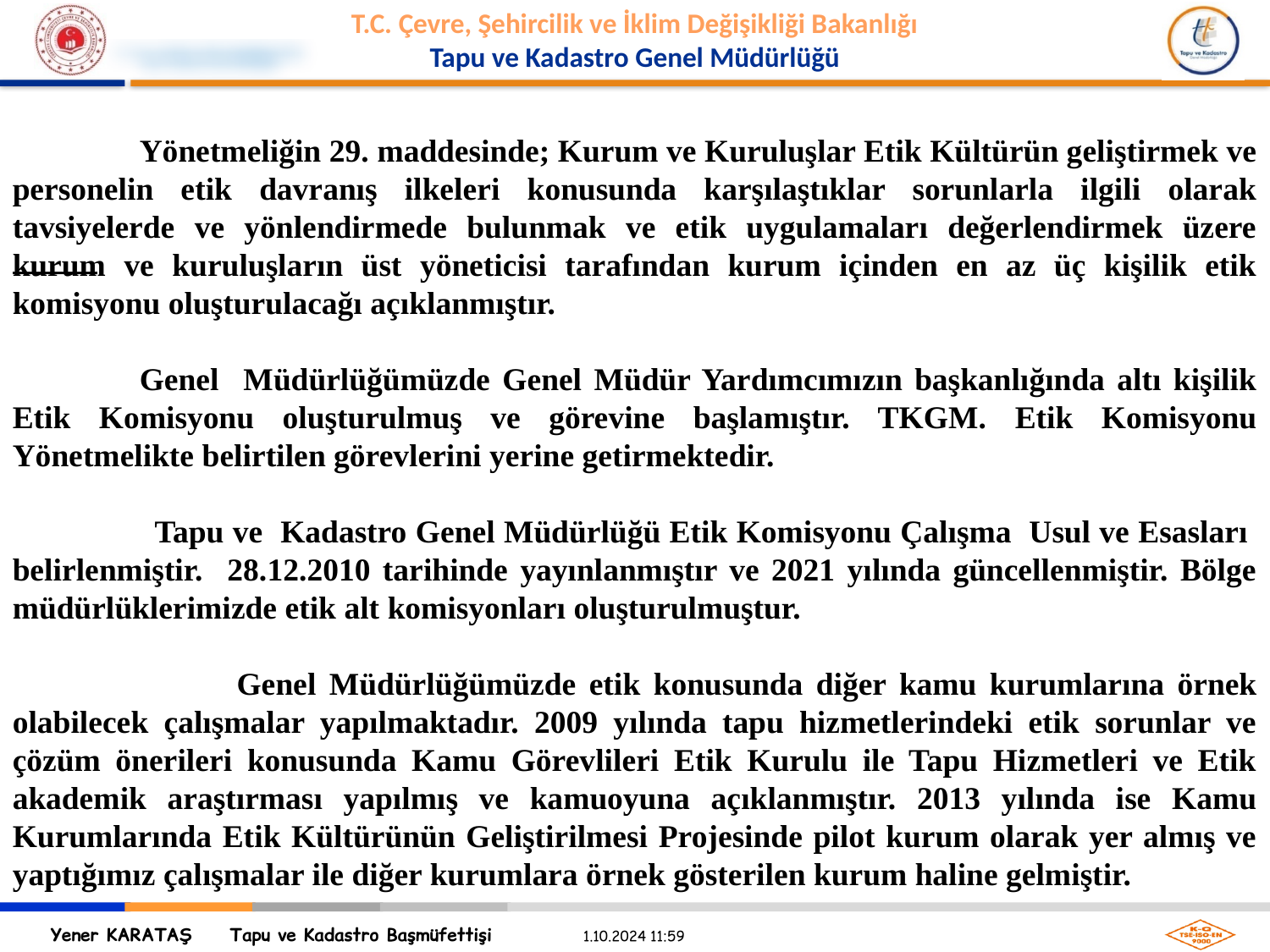

Yönetmeliğin 29. maddesinde; Kurum ve Kuruluşlar Etik Kültürün geliştirmek ve personelin etik davranış ilkeleri konusunda karşılaştıklar sorunlarla ilgili olarak tavsiyelerde ve yönlendirmede bulunmak ve etik uygulamaları değerlendirmek üzere kurum ve kuruluşların üst yöneticisi tarafından kurum içinden en az üç kişilik etik komisyonu oluşturulacağı açıklanmıştır.
 
	Genel  Müdürlüğümüzde Genel Müdür Yardımcımızın başkanlığında altı kişilik Etik Komisyonu oluşturulmuş ve görevine başlamıştır. TKGM. Etik Komisyonu Yönetmelikte belirtilen görevlerini yerine getirmektedir.

                Tapu ve  Kadastro Genel Müdürlüğü Etik Komisyonu Çalışma  Usul ve Esasları  belirlenmiştir.  28.12.2010 tarihinde yayınlanmıştır ve 2021 yılında güncellenmiştir. Bölge müdürlüklerimizde etik alt komisyonları oluşturulmuştur.

                 Genel Müdürlüğümüzde etik konusunda diğer kamu kurumlarına örnek olabilecek çalışmalar yapılmaktadır. 2009 yılında tapu hizmetlerindeki etik sorunlar ve çözüm önerileri konusunda Kamu Görevlileri Etik Kurulu ile Tapu Hizmetleri ve Etik akademik araştırması yapılmış ve kamuoyuna açıklanmıştır. 2013 yılında ise Kamu Kurumlarında Etik Kültürünün Geliştirilmesi Projesinde pilot kurum olarak yer almış ve yaptığımız çalışmalar ile diğer kurumlara örnek gösterilen kurum haline gelmiştir.